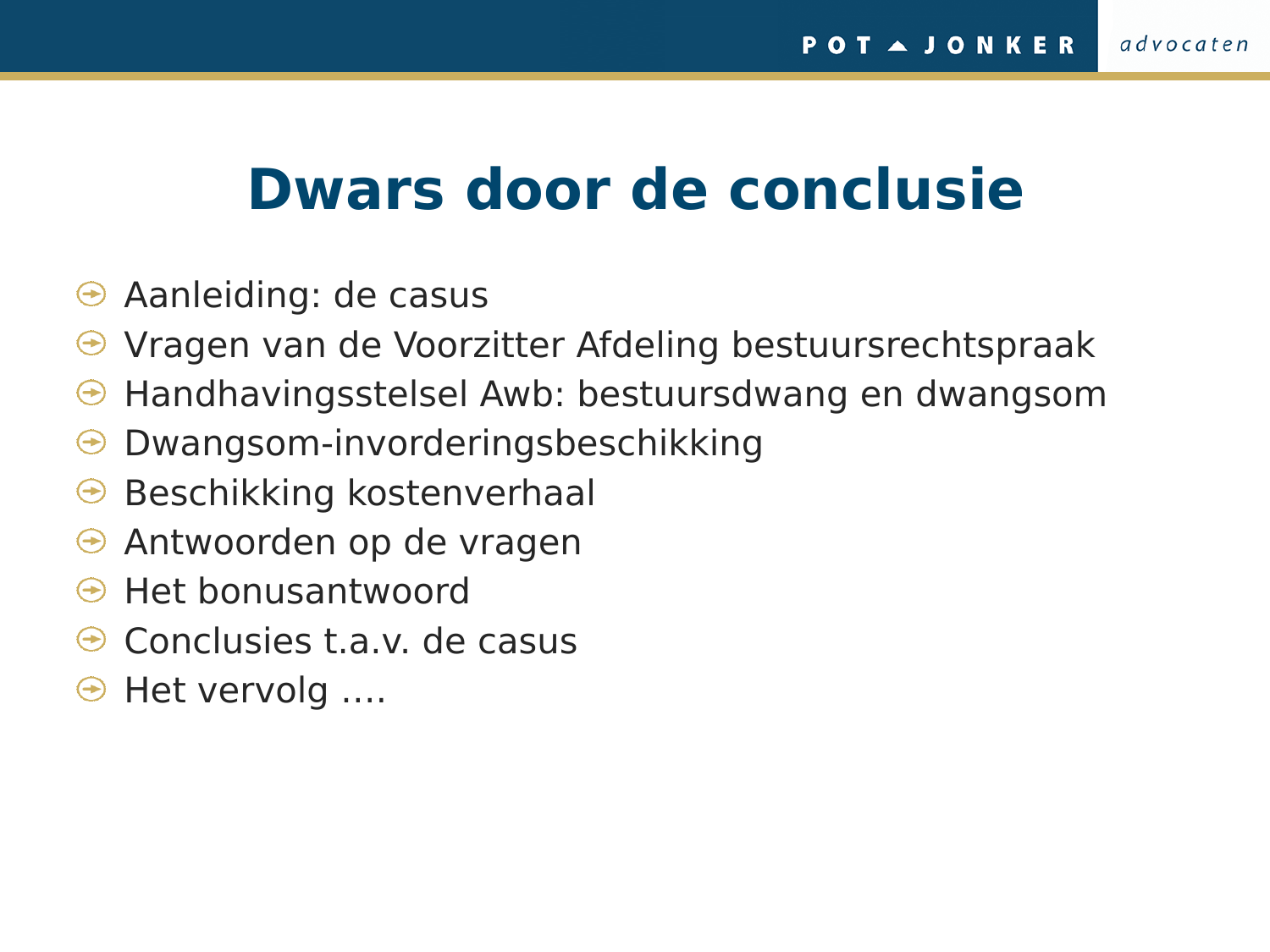

# Dwars door de conclusie
Aanleiding: de casus
Vragen van de Voorzitter Afdeling bestuursrechtspraak
Handhavingsstelsel Awb: bestuursdwang en dwangsom
Dwangsom-invorderingsbeschikking
Beschikking kostenverhaal
Antwoorden op de vragen
Het bonusantwoord
Conclusies t.a.v. de casus
Het vervolg ….